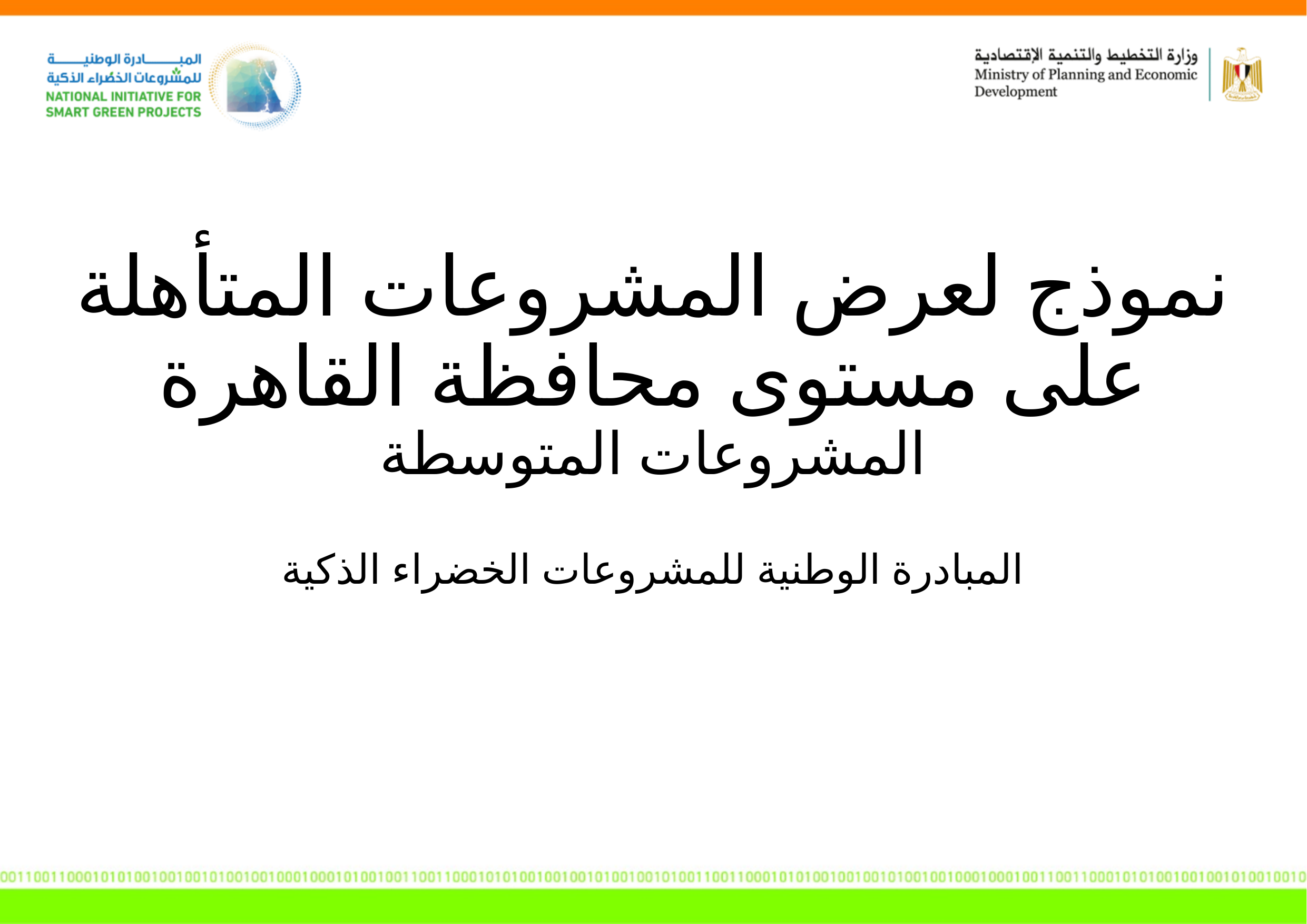

# نموذج لعرض المشروعات المتأهلة على مستوى محافظة القاهرة المشروعات المتوسطة
المبادرة الوطنية للمشروعات الخضراء الذكية